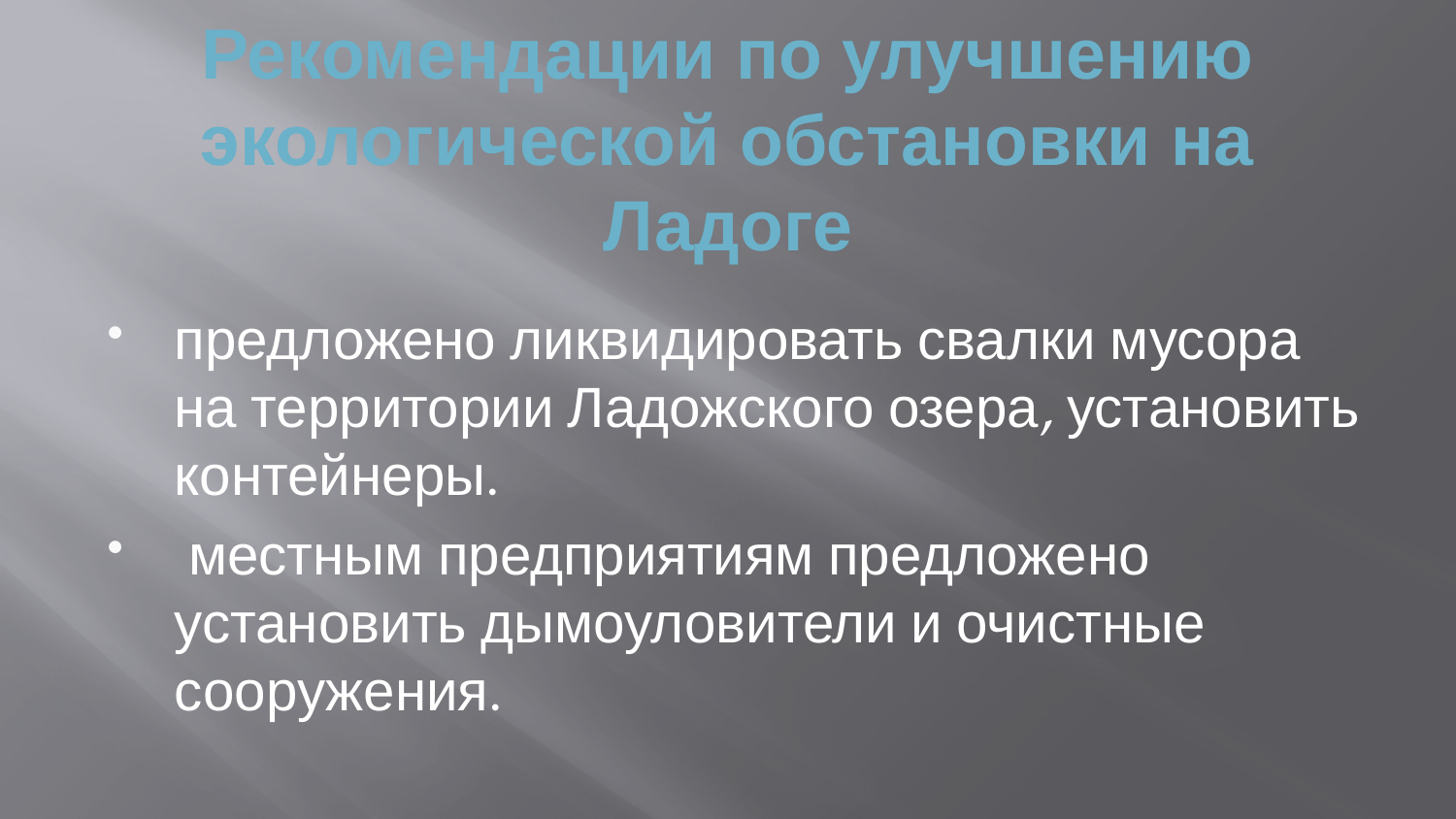

# Рекомендации по улучшению экологической обстановки на Ладоге
предложено ликвидировать свалки мусора на территории Ладожского озера, установить контейнеры.
 местным предприятиям предложено установить дымоуловители и очистные сооружения.